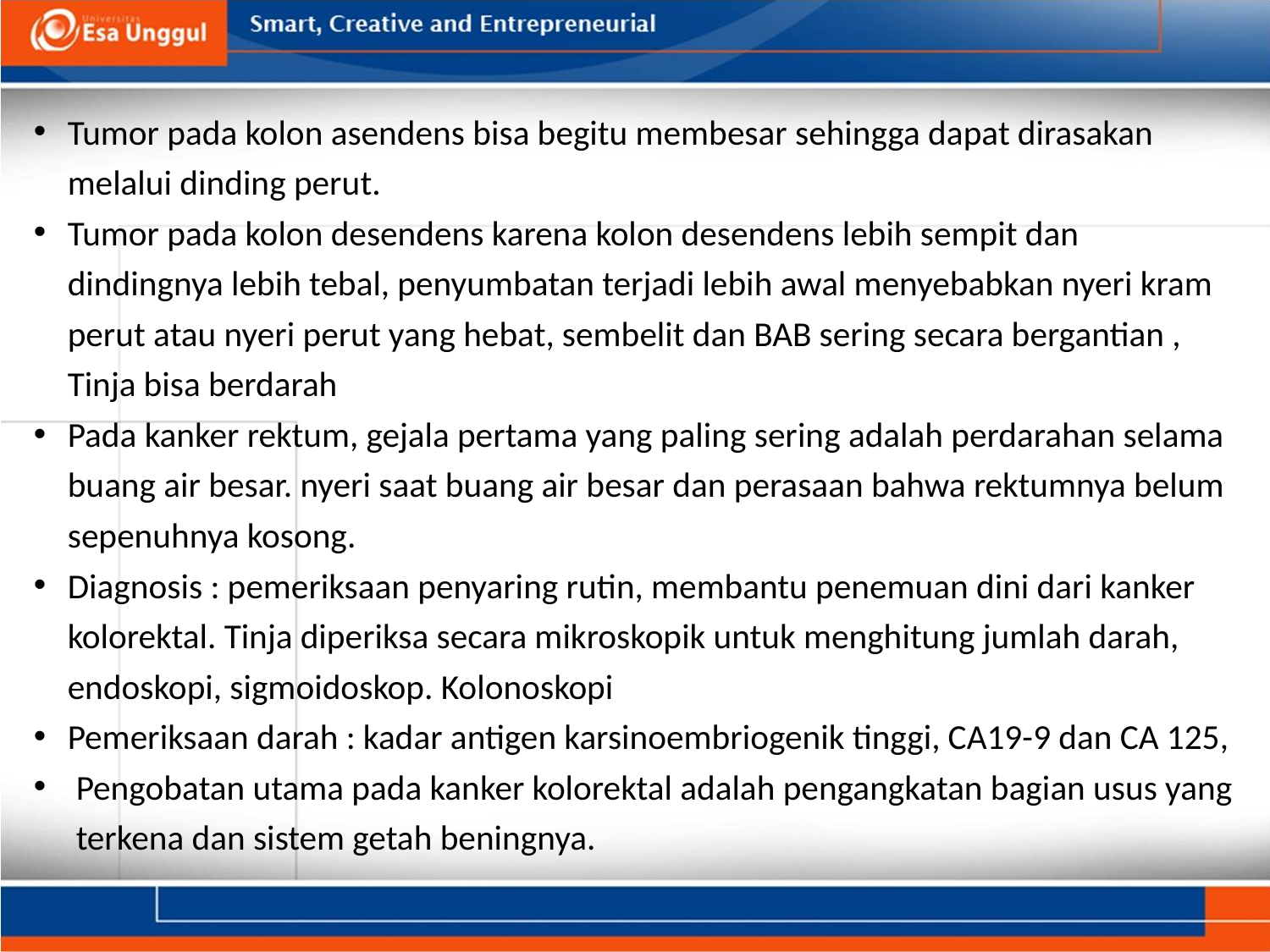

Tumor pada kolon asendens bisa begitu membesar sehingga dapat dirasakan melalui dinding perut.
Tumor pada kolon desendens karena kolon desendens lebih sempit dan dindingnya lebih tebal, penyumbatan terjadi lebih awal menyebabkan nyeri kram perut atau nyeri perut yang hebat, sembelit dan BAB sering secara bergantian , Tinja bisa berdarah
Pada kanker rektum, gejala pertama yang paling sering adalah perdarahan selama buang air besar. nyeri saat buang air besar dan perasaan bahwa rektumnya belum sepenuhnya kosong.
Diagnosis : pemeriksaan penyaring rutin, membantu penemuan dini dari kanker kolorektal. Tinja diperiksa secara mikroskopik untuk menghitung jumlah darah, endoskopi, sigmoidoskop. Kolonoskopi
Pemeriksaan darah : kadar antigen karsinoembriogenik tinggi, CA19-9 dan CA 125,
Pengobatan utama pada kanker kolorektal adalah pengangkatan bagian usus yang terkena dan sistem getah beningnya.